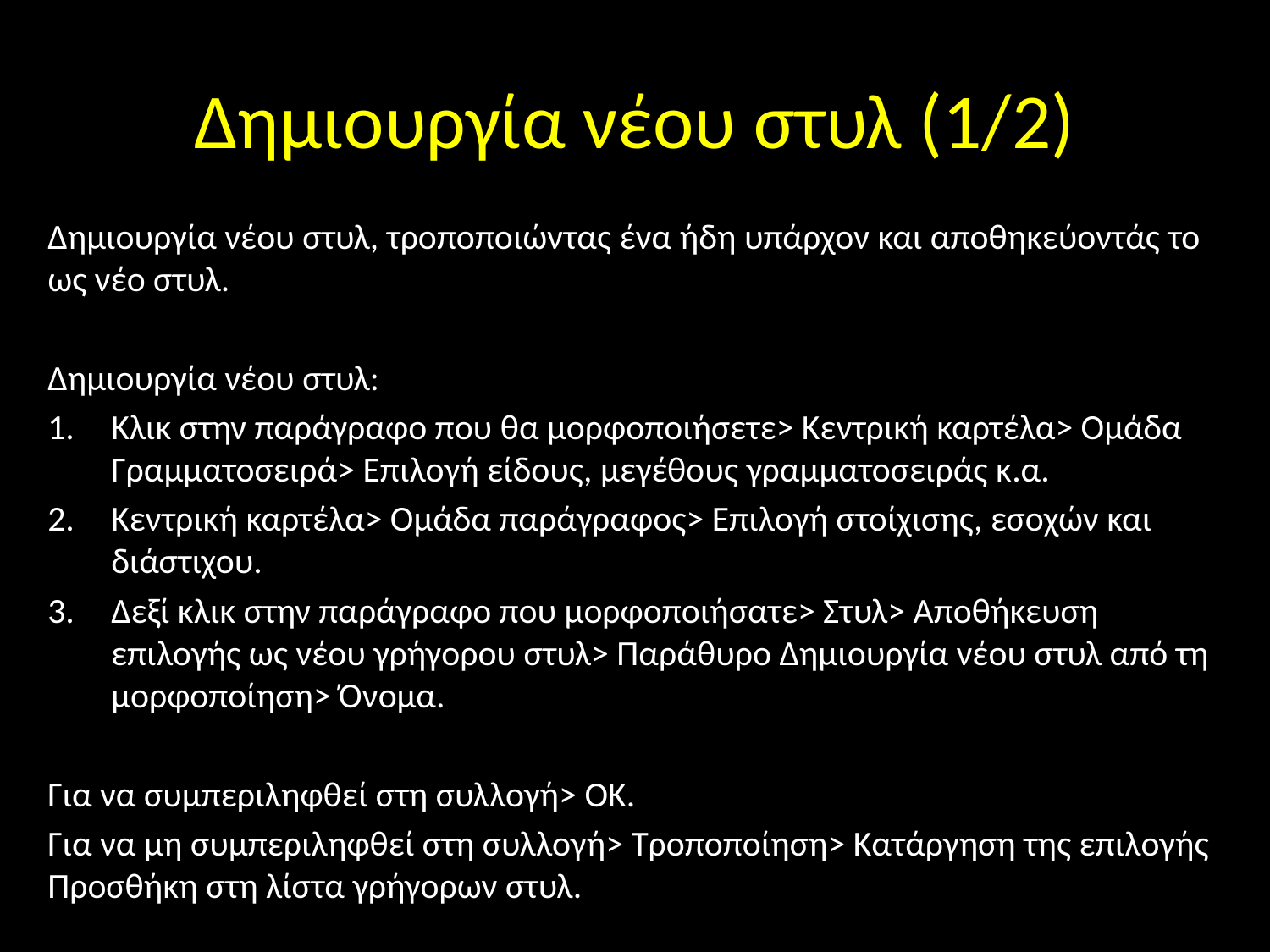

# Δημιουργία νέου στυλ (1/2)
Δημιουργία νέου στυλ, τροποποιώντας ένα ήδη υπάρχον και αποθηκεύοντάς το ως νέο στυλ.

Δημιουργία νέου στυλ:
Κλικ στην παράγραφο που θα μορφοποιήσετε> Κεντρική καρτέλα> Ομάδα Γραμματοσειρά> Επιλογή είδους, μεγέθους γραμματοσειράς κ.α.
Κεντρική καρτέλα> Ομάδα παράγραφος> Επιλογή στοίχισης, εσοχών και διάστιχου.
Δεξί κλικ στην παράγραφο που μορφοποιήσατε> Στυλ> Αποθήκευση επιλογής ως νέου γρήγορου στυλ> Παράθυρο Δημιουργία νέου στυλ από τη μορφοποίηση> Όνομα.

Για να συμπεριληφθεί στη συλλογή> ΟΚ.
Για να μη συμπεριληφθεί στη συλλογή> Τροποποίηση> Κατάργηση της επιλογής Προσθήκη στη λίστα γρήγορων στυλ.